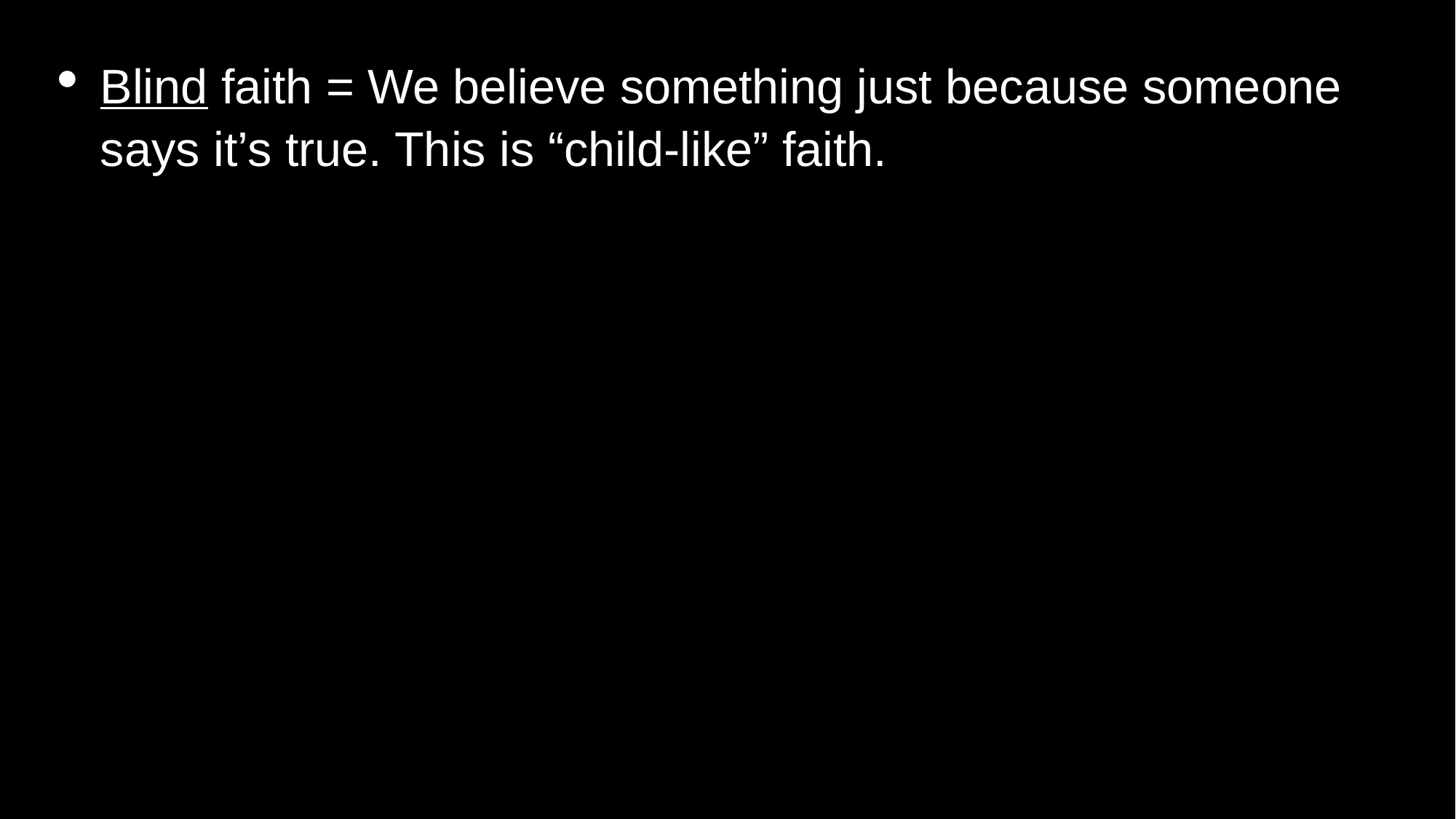

Blind faith = We believe something just because someone says it’s true. This is “child-like” faith.